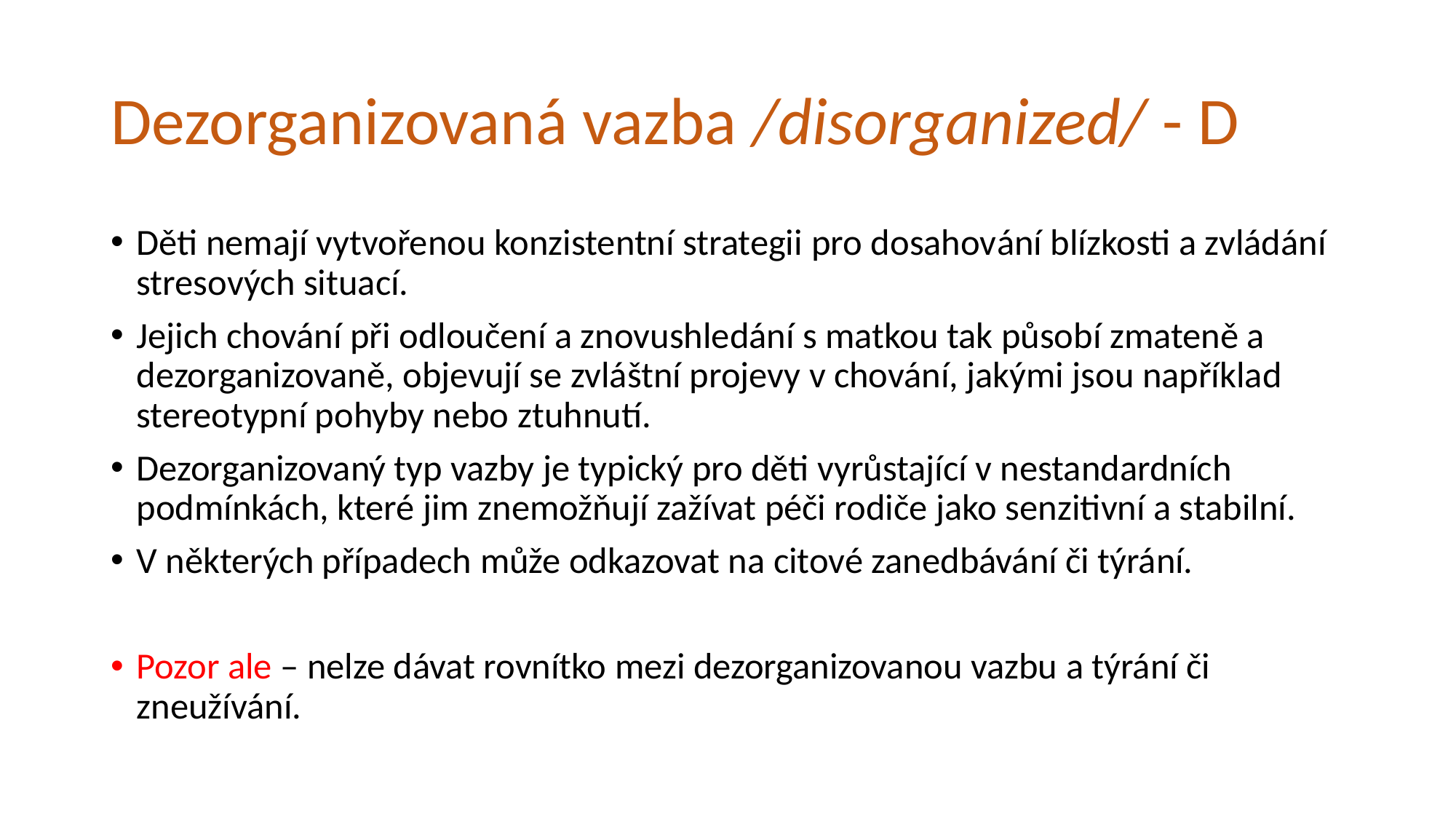

# Dezorganizovaná vazba /disorganized/ - D
Děti nemají vytvořenou konzistentní strategii pro dosahování blízkosti a zvládání stresových situací.
Jejich chování při odloučení a znovushledání s matkou tak působí zmateně a dezorganizovaně, objevují se zvláštní projevy v chování, jakými jsou například stereotypní pohyby nebo ztuhnutí.
Dezorganizovaný typ vazby je typický pro děti vyrůstající v nestandardních podmínkách, které jim znemožňují zažívat péči rodiče jako senzitivní a stabilní.
V některých případech může odkazovat na citové zanedbávání či týrání.

Pozor ale – nelze dávat rovnítko mezi dezorganizovanou vazbu a týrání či zneužívání.